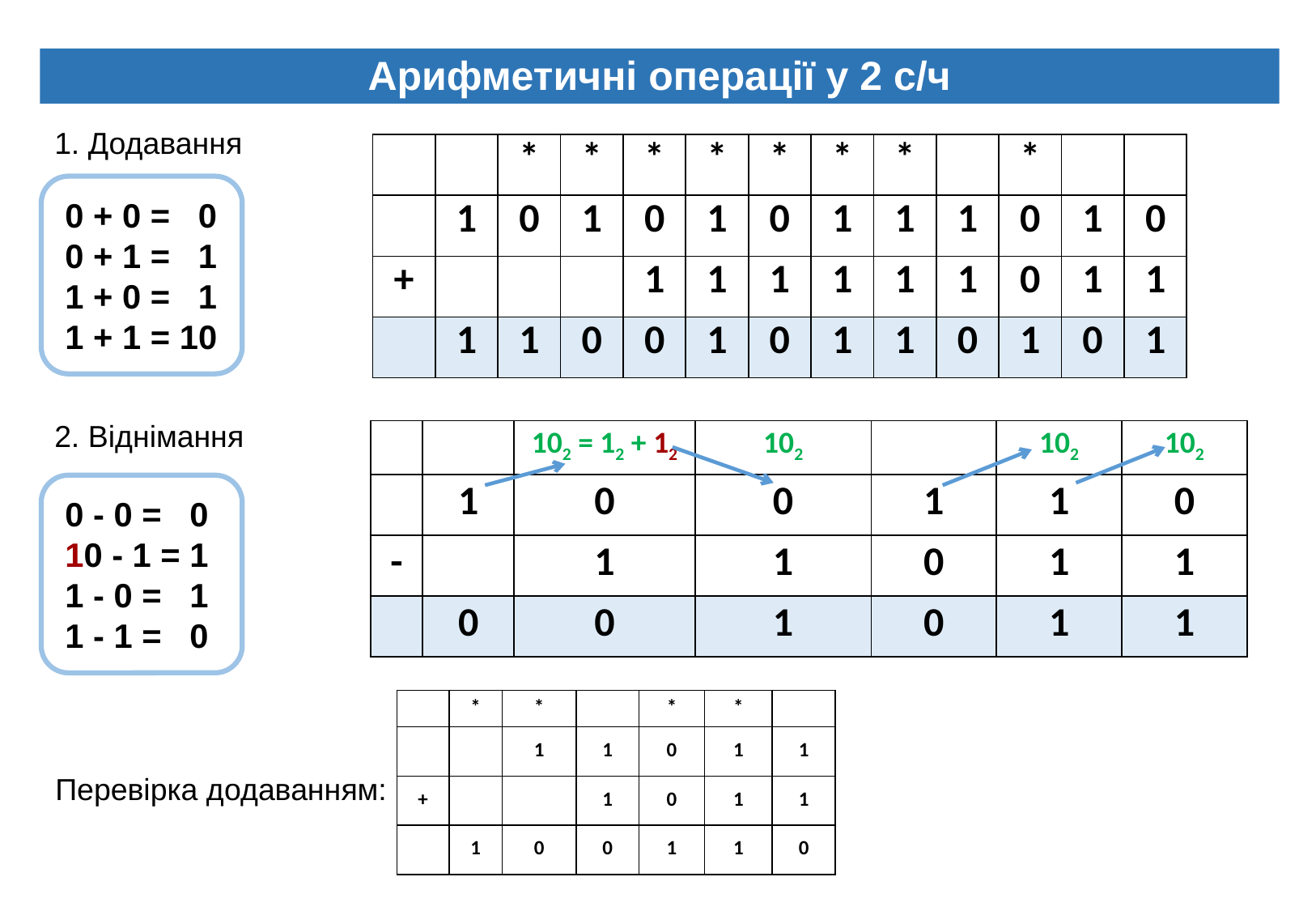

# Арифметичні операції у 2 с/ч
1. Додавання
|  |  | \* | \* | \* | \* | \* | \* | \* |  | \* |  |  |
| --- | --- | --- | --- | --- | --- | --- | --- | --- | --- | --- | --- | --- |
|  | 1 | 0 | 1 | 0 | 1 | 0 | 1 | 1 | 1 | 0 | 1 | 0 |
| + |  |  |  | 1 | 1 | 1 | 1 | 1 | 1 | 0 | 1 | 1 |
|  | 1 | 1 | 0 | 0 | 1 | 0 | 1 | 1 | 0 | 1 | 0 | 1 |

0 + 0 =   0
0 + 1 =   1
1 + 0 =   1
1 + 1 = 10
2. Віднімання
|  |  | 102 = 12 + 12 | 102 |  | 102 | 102 |
| --- | --- | --- | --- | --- | --- | --- |
|  | 1 | 0 | 0 | 1 | 1 | 0 |
| - |  | 1 | 1 | 0 | 1 | 1 |
|  | 0 | 0 | 1 | 0 | 1 | 1 |

0 - 0 =   0
10 - 1 = 1
1 - 0 =   1
1 - 1 =   0
|  | \* | \* |  | \* | \* |  |
| --- | --- | --- | --- | --- | --- | --- |
|  |  | 1 | 1 | 0 | 1 | 1 |
| + |  |  | 1 | 0 | 1 | 1 |
|  | 1 | 0 | 0 | 1 | 1 | 0 |
Перевірка додаванням: